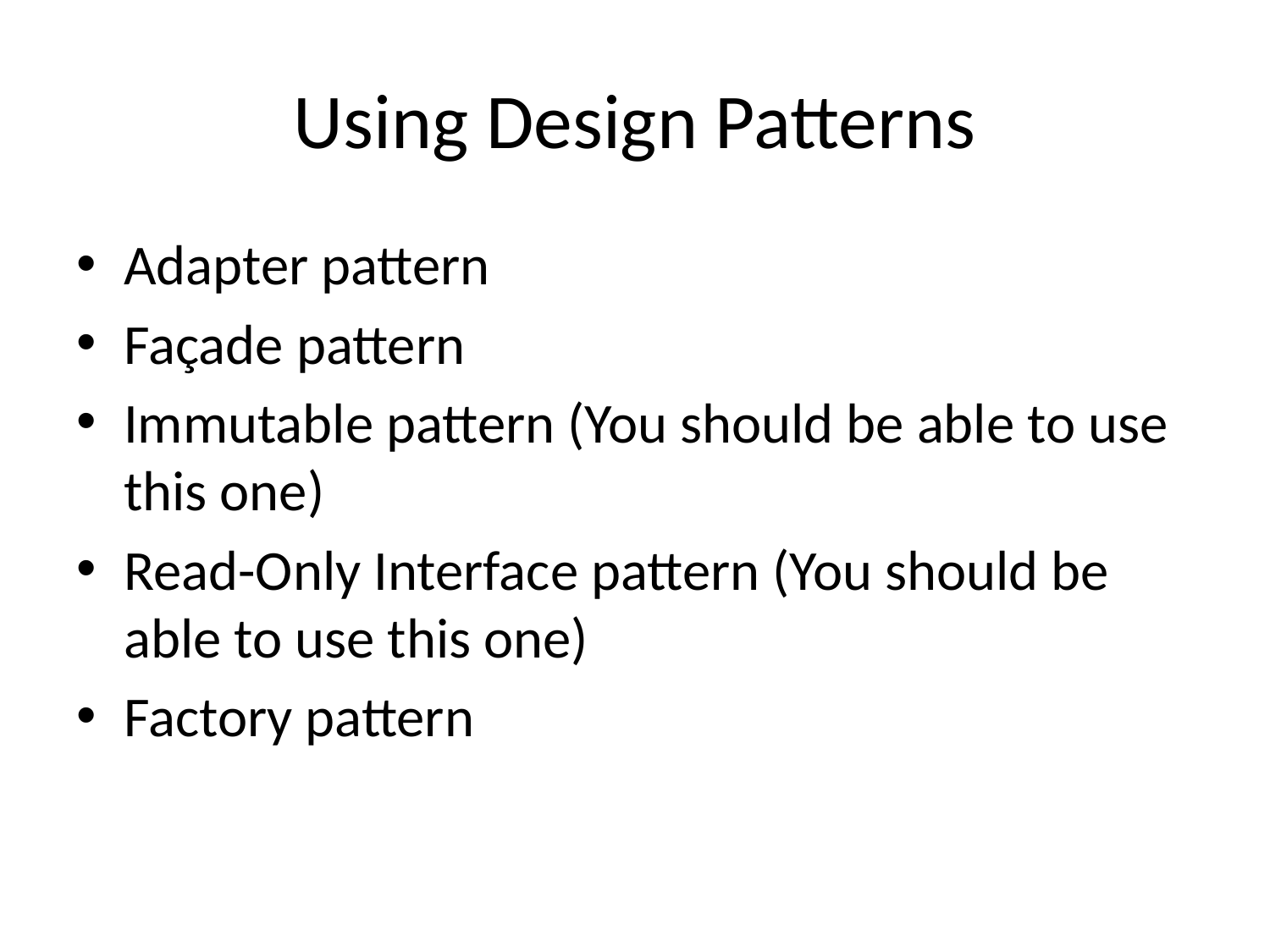

# Using Design Patterns
Adapter pattern
Façade pattern
Immutable pattern (You should be able to use this one)
Read-Only Interface pattern (You should be able to use this one)
Factory pattern